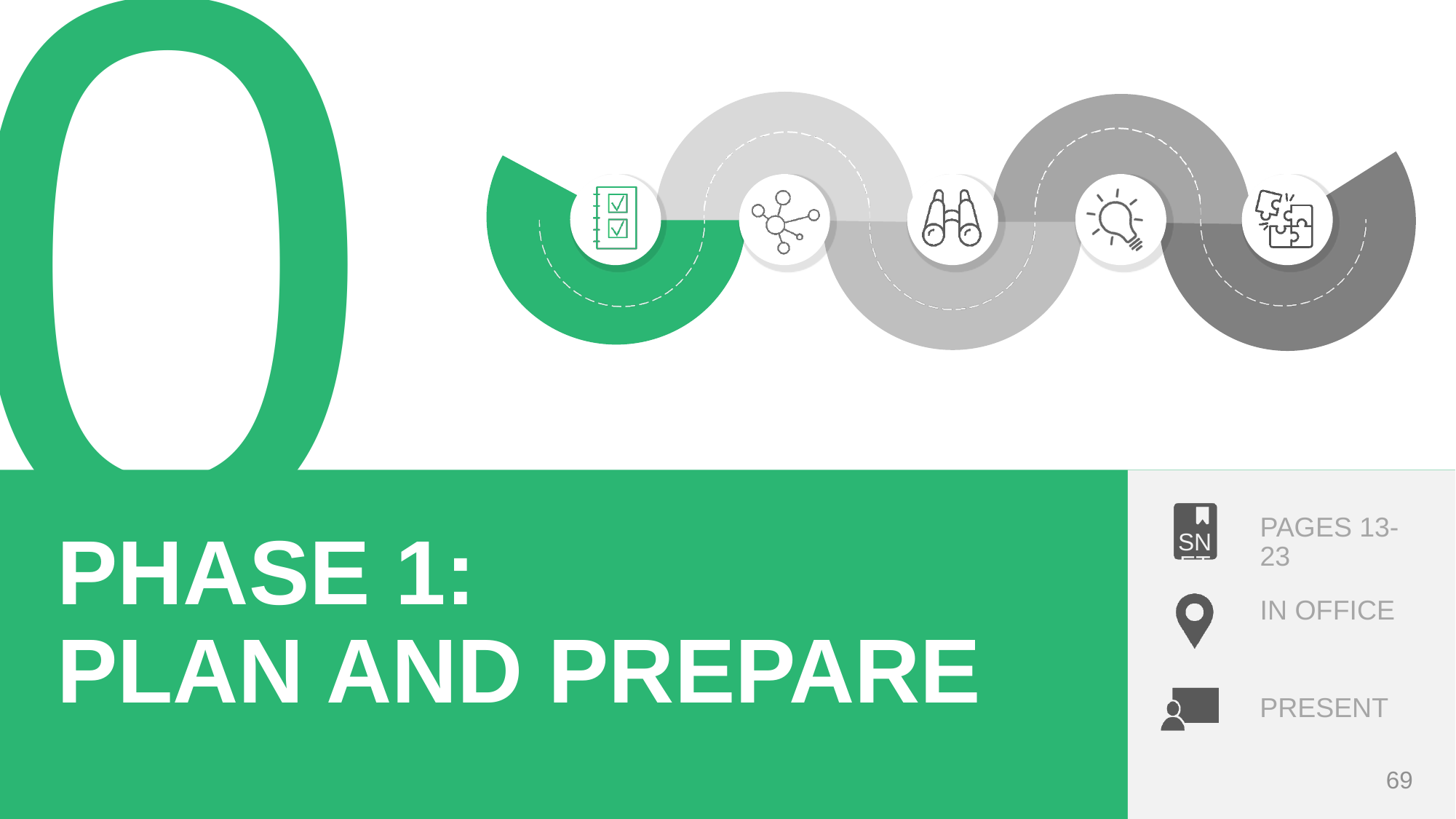

# PHASE 1: PLAN AND PREPARE
PAGES 13-23
IN OFFICE
69